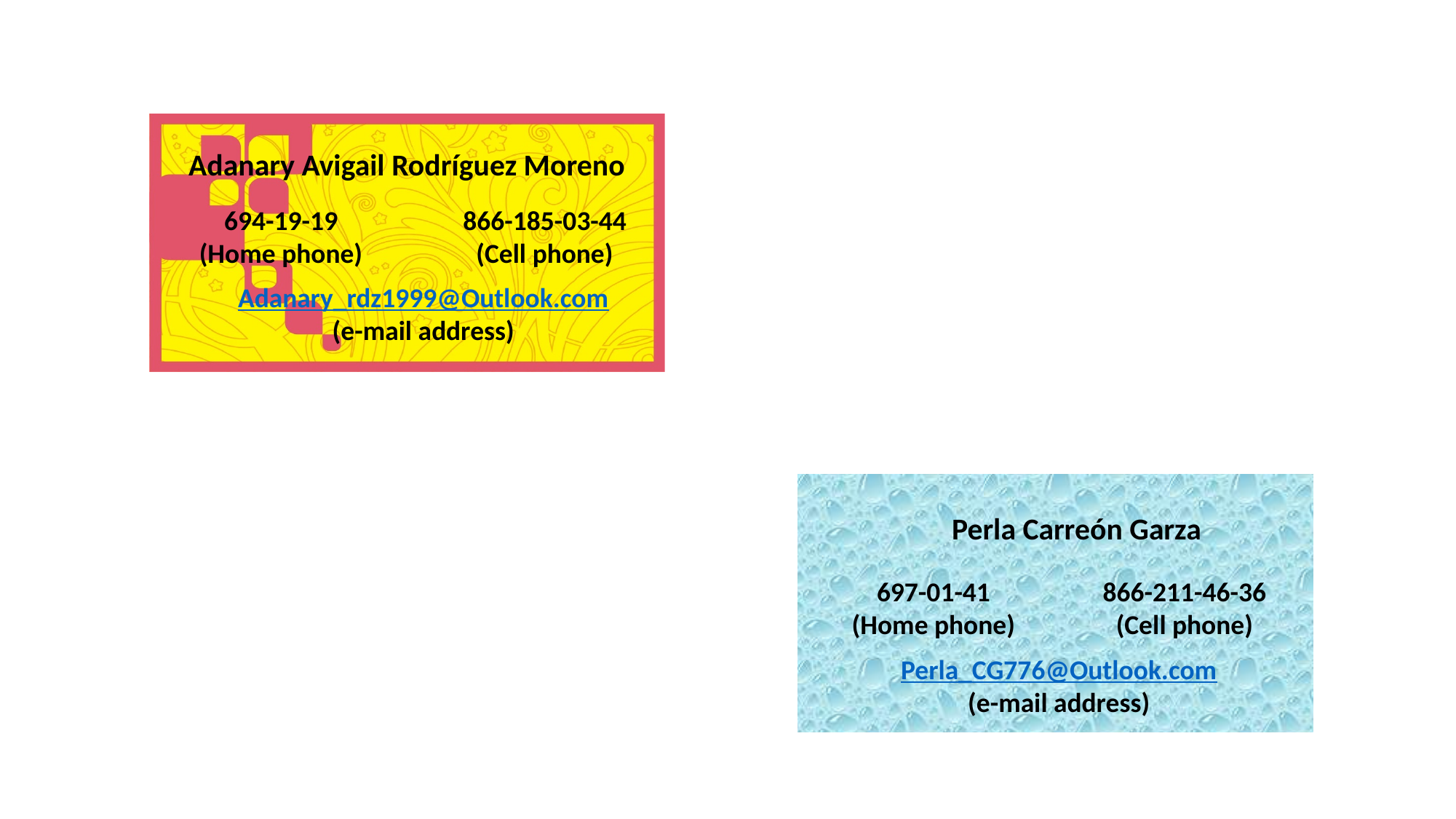

Adanary Avigail Rodríguez Moreno
866-185-03-44
(Cell phone)
694-19-19
(Home phone)
Adanary_rdz1999@Outlook.com
(e-mail address)

Perla Carreón Garza
866-211-46-36
(Cell phone)
697-01-41
(Home phone)
Perla_CG776@Outlook.com
(e-mail address)